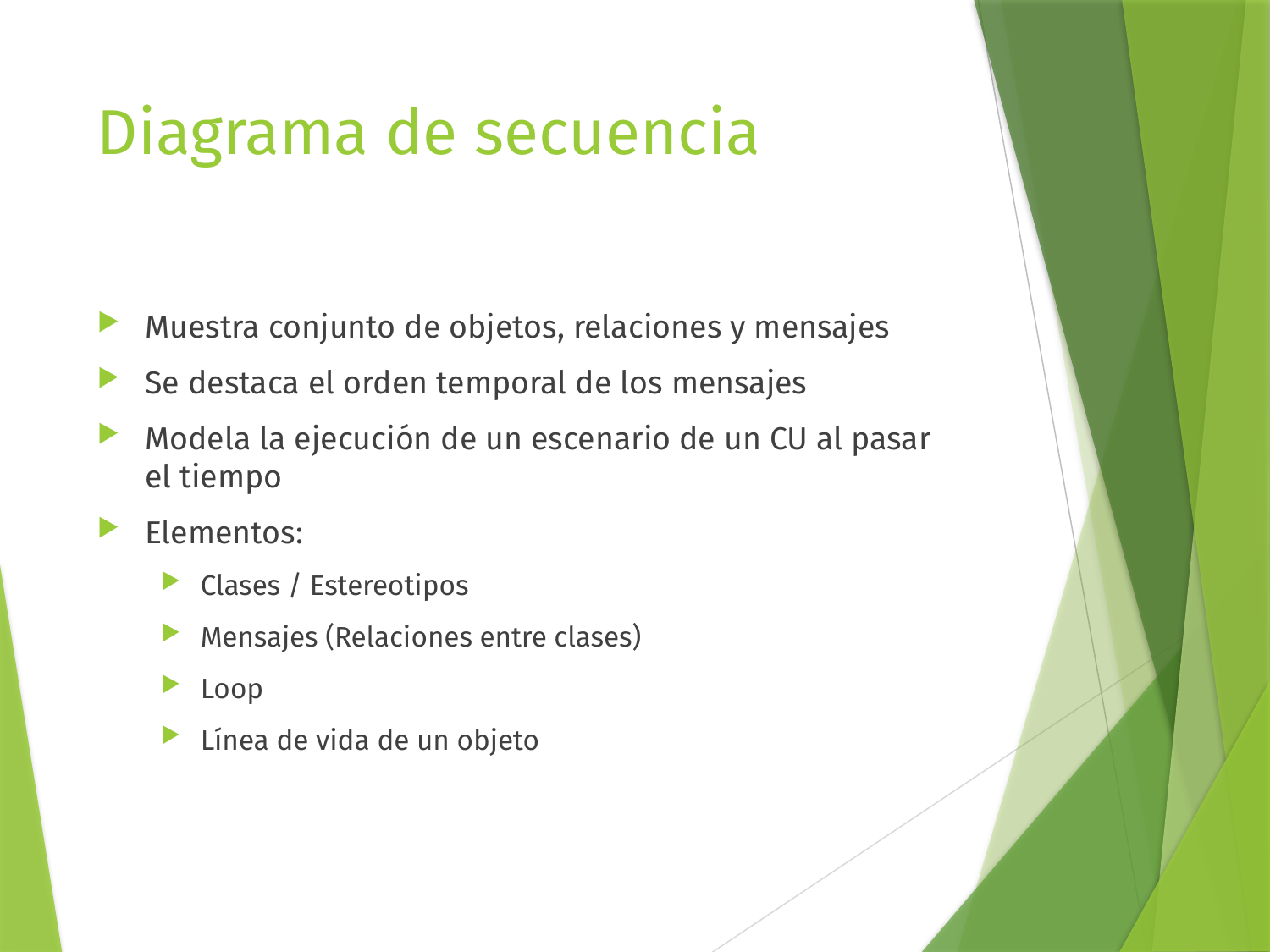

# Diagrama de secuencia
Muestra conjunto de objetos, relaciones y mensajes
Se destaca el orden temporal de los mensajes
Modela la ejecución de un escenario de un CU al pasar el tiempo
Elementos:
Clases / Estereotipos
Mensajes (Relaciones entre clases)
Loop
Línea de vida de un objeto